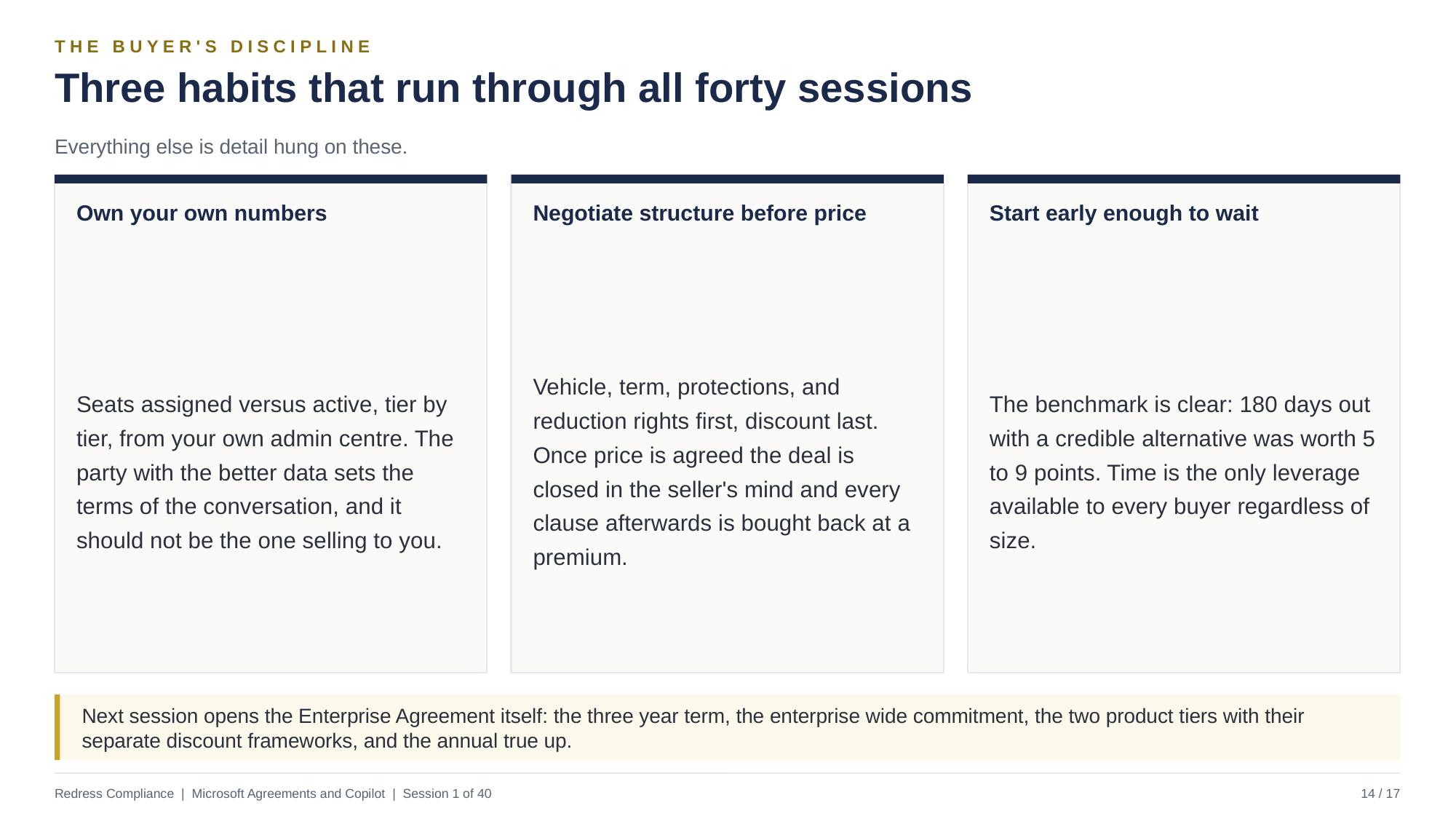

THE BUYER'S DISCIPLINE
Three habits that run through all forty sessions
Everything else is detail hung on these.

Own your own numbers
Negotiate structure before price
Start early enough to wait
Seats assigned versus active, tier by tier, from your own admin centre. The party with the better data sets the terms of the conversation, and it should not be the one selling to you.
Vehicle, term, protections, and reduction rights first, discount last. Once price is agreed the deal is closed in the seller's mind and every clause afterwards is bought back at a premium.
The benchmark is clear: 180 days out with a credible alternative was worth 5 to 9 points. Time is the only leverage available to every buyer regardless of size.

Next session opens the Enterprise Agreement itself: the three year term, the enterprise wide commitment, the two product tiers with their separate discount frameworks, and the annual true up.

Redress Compliance  |  Microsoft Agreements and Copilot  |  Session 1 of 40
14 / 17